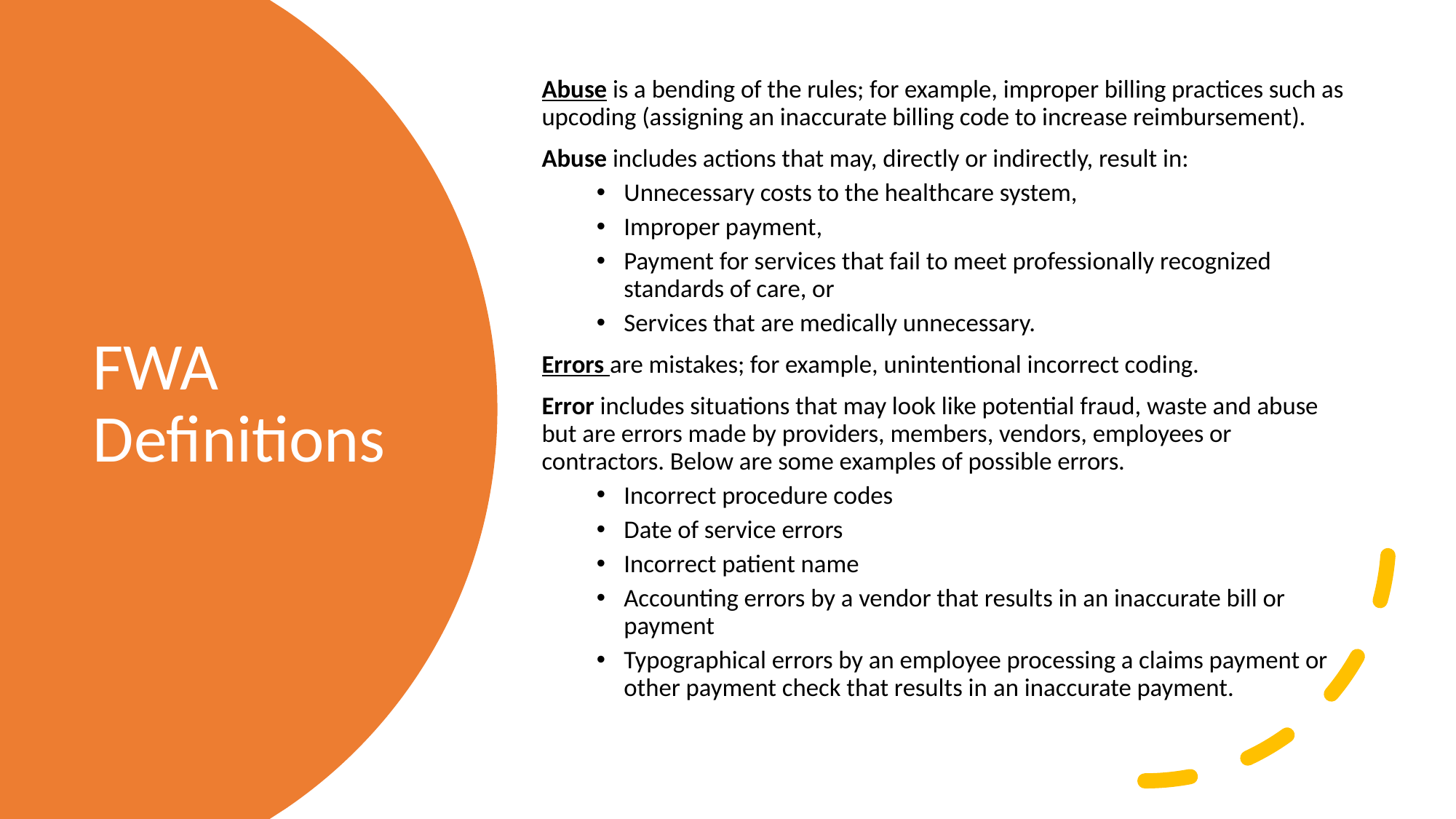

Abuse is a bending of the rules; for example, improper billing practices such as upcoding (assigning an inaccurate billing code to increase reimbursement).​
Abuse includes actions that may, directly or indirectly, result in:​
Unnecessary costs to the healthcare system, ​
Improper payment, ​
Payment for services that fail to meet professionally recognized standards of care, or ​
Services that are medically unnecessary.​
Errors are mistakes; for example, unintentional incorrect coding.
Error includes situations that may look like potential fraud, waste and abuse but are errors made by providers, members, vendors, employees or  contractors. Below are some examples of possible errors.​
Incorrect procedure codes​
Date of service errors​
Incorrect patient name​
Accounting errors by a vendor that results in an inaccurate bill or payment​
Typographical errors by an employee processing a claims payment or other payment check that results in an inaccurate payment.

# FWA Definitions